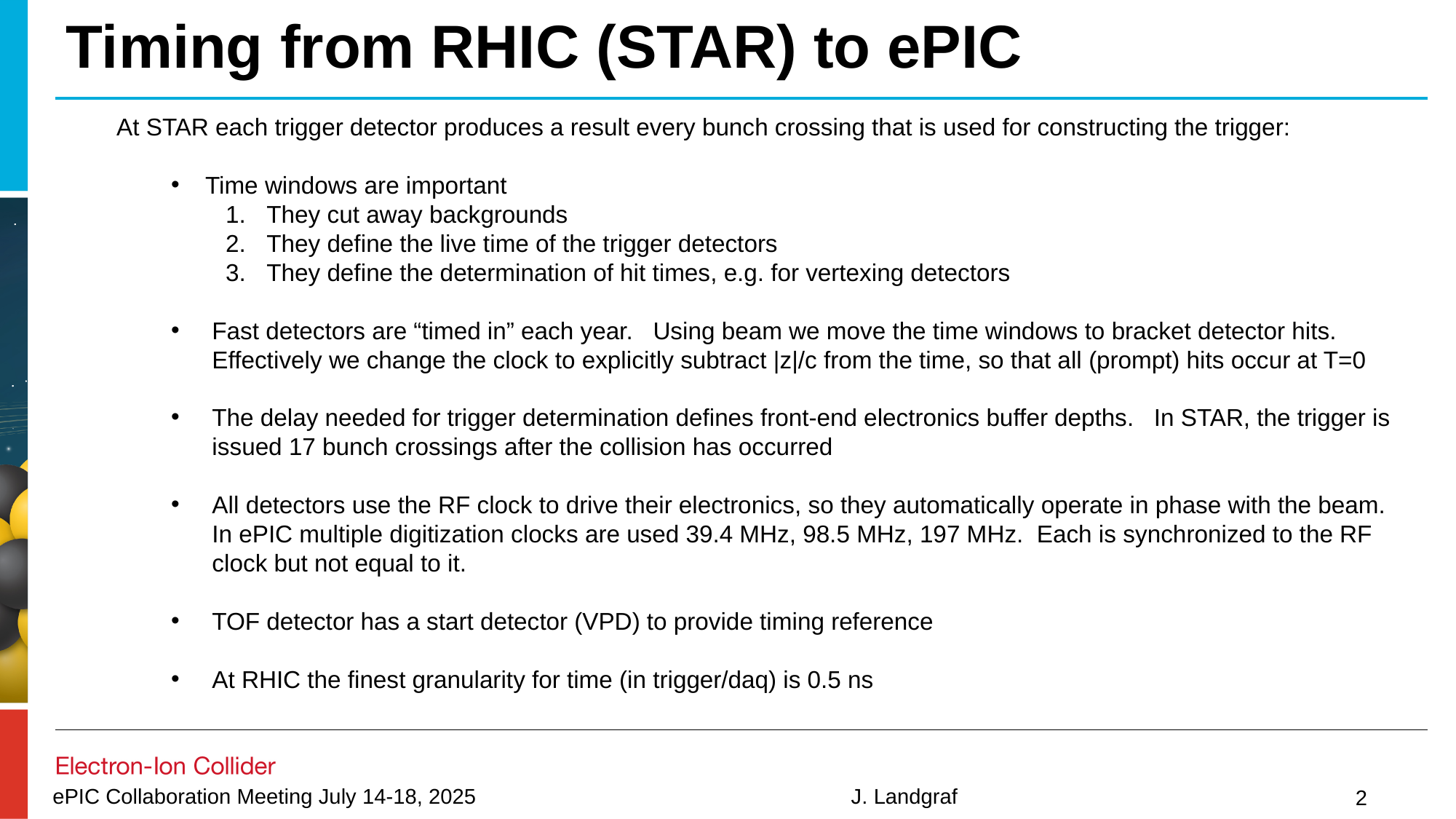

# Timing from RHIC (STAR) to ePIC
At STAR each trigger detector produces a result every bunch crossing that is used for constructing the trigger:

Time windows are important
They cut away backgrounds
They define the live time of the trigger detectors
They define the determination of hit times, e.g. for vertexing detectors

Fast detectors are “timed in” each year.   Using beam we move the time windows to bracket detector hits.   Effectively we change the clock to explicitly subtract |z|/c from the time, so that all (prompt) hits occur at T=0

The delay needed for trigger determination defines front-end electronics buffer depths.   In STAR, the trigger is issued 17 bunch crossings after the collision has occurred

All detectors use the RF clock to drive their electronics, so they automatically operate in phase with the beam.  In ePIC multiple digitization clocks are used 39.4 MHz, 98.5 MHz, 197 MHz.  Each is synchronized to the RF clock but not equal to it.

TOF detector has a start detector (VPD) to provide timing reference

At RHIC the finest granularity for time (in trigger/daq) is 0.5 ns